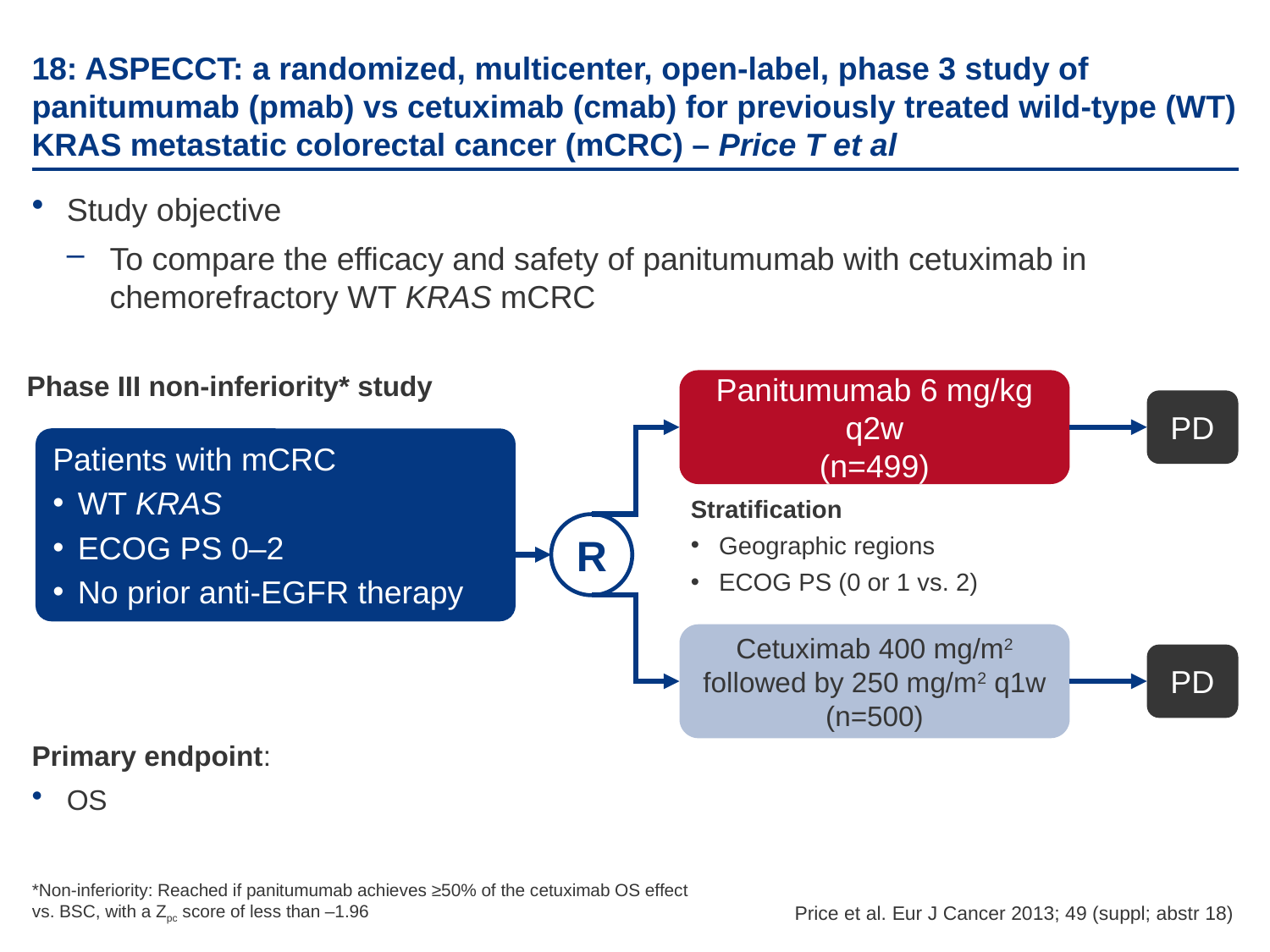

# 18: ASPECCT: a randomized, multicenter, open-label, phase 3 study of panitumumab (pmab) vs cetuximab (cmab) for previously treated wild-type (WT) KRAS metastatic colorectal cancer (mCRC) – Price T et al
Study objective
To compare the efficacy and safety of panitumumab with cetuximab in chemorefractory WT KRAS mCRC

Phase III non-inferiority* study
Panitumumab 6 mg/kg q2w
(n=499)
Patients with mCRC
WT KRAS
ECOG PS 0–2
No prior anti-EGFR therapy
Stratification
Geographic regions
ECOG PS (0 or 1 vs. 2)
R
Cetuximab 400 mg/m2 followed by 250 mg/m2 q1w
(n=500)
Primary endpoint:
OS
PD
PD
*Non-inferiority: Reached if panitumumab achieves ≥50% of the cetuximab OS effect
vs. BSC, with a Zpc score of less than –1.96
Price et al. Eur J Cancer 2013; 49 (suppl; abstr 18)